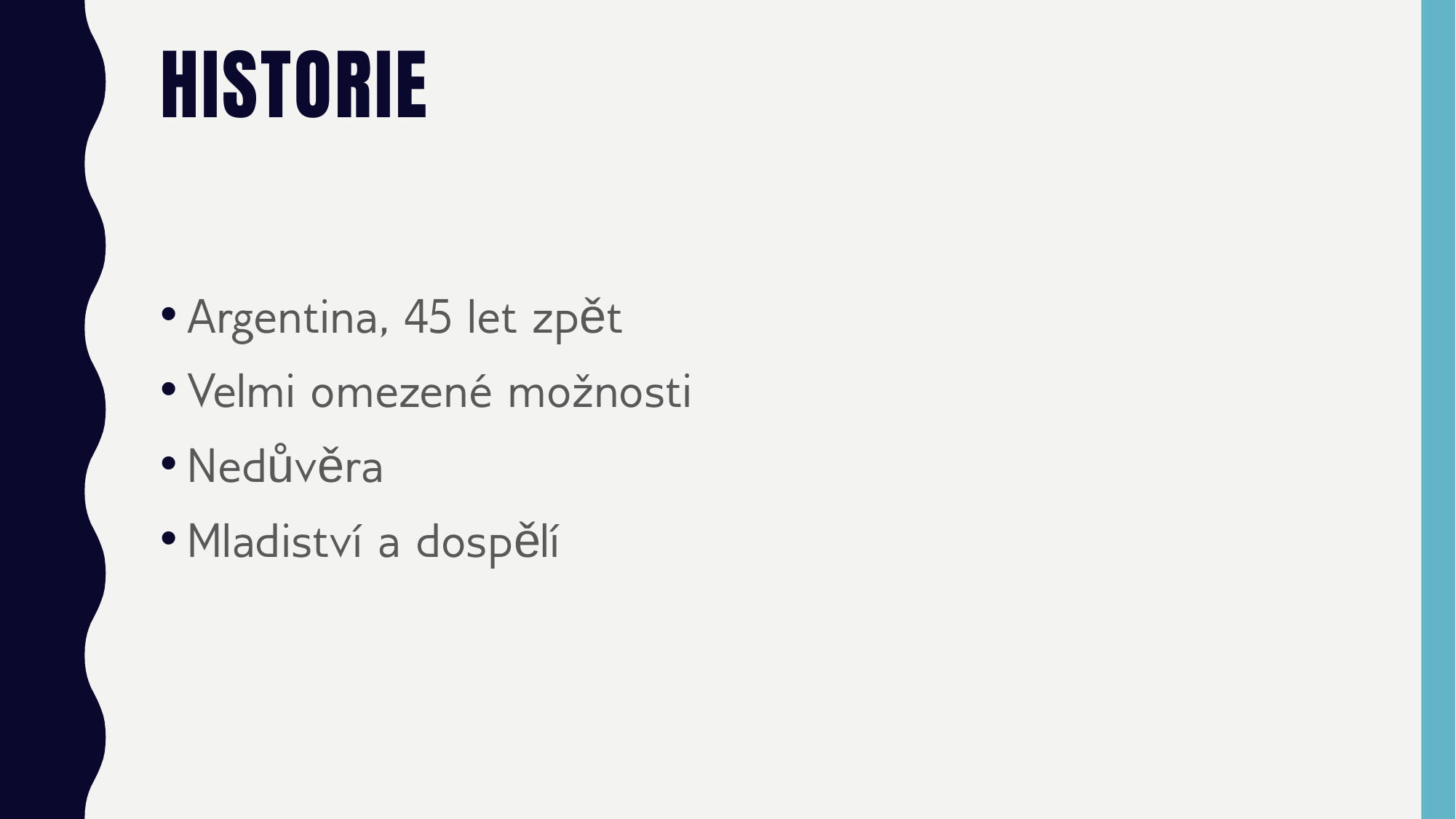

# historie
Argentina, 45 let zpět
Velmi omezené možnosti
Nedůvěra
Mladiství a dospělí